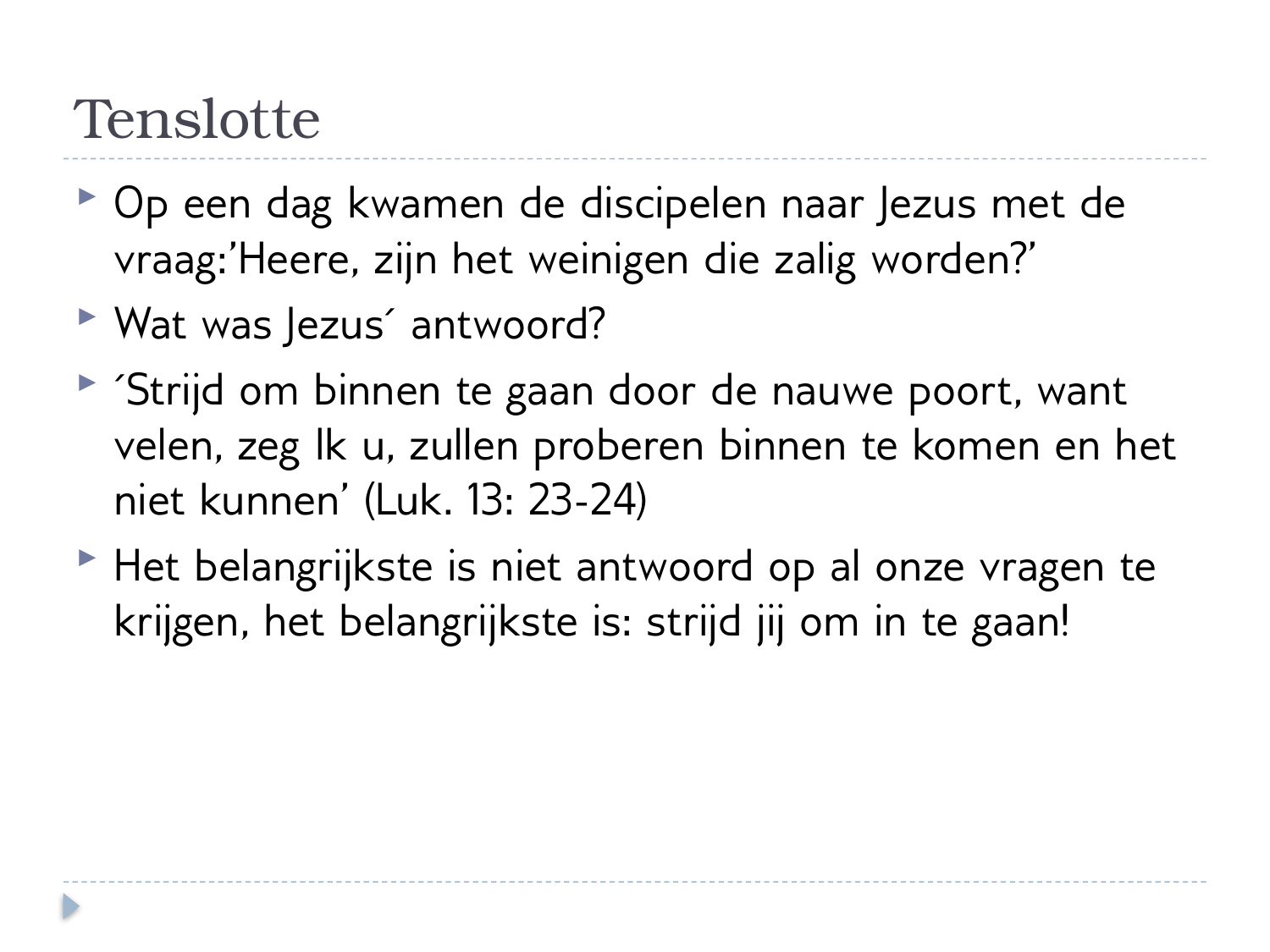

# Tenslotte
Op een dag kwamen de discipelen naar Jezus met de vraag:’Heere, zijn het weinigen die zalig worden?’
Wat was Jezus´ antwoord?
´Strijd om binnen te gaan door de nauwe poort, want velen, zeg Ik u, zullen proberen binnen te komen en het niet kunnen’ (Luk. 13: 23-24)
Het belangrijkste is niet antwoord op al onze vragen te krijgen, het belangrijkste is: strijd jij om in te gaan!